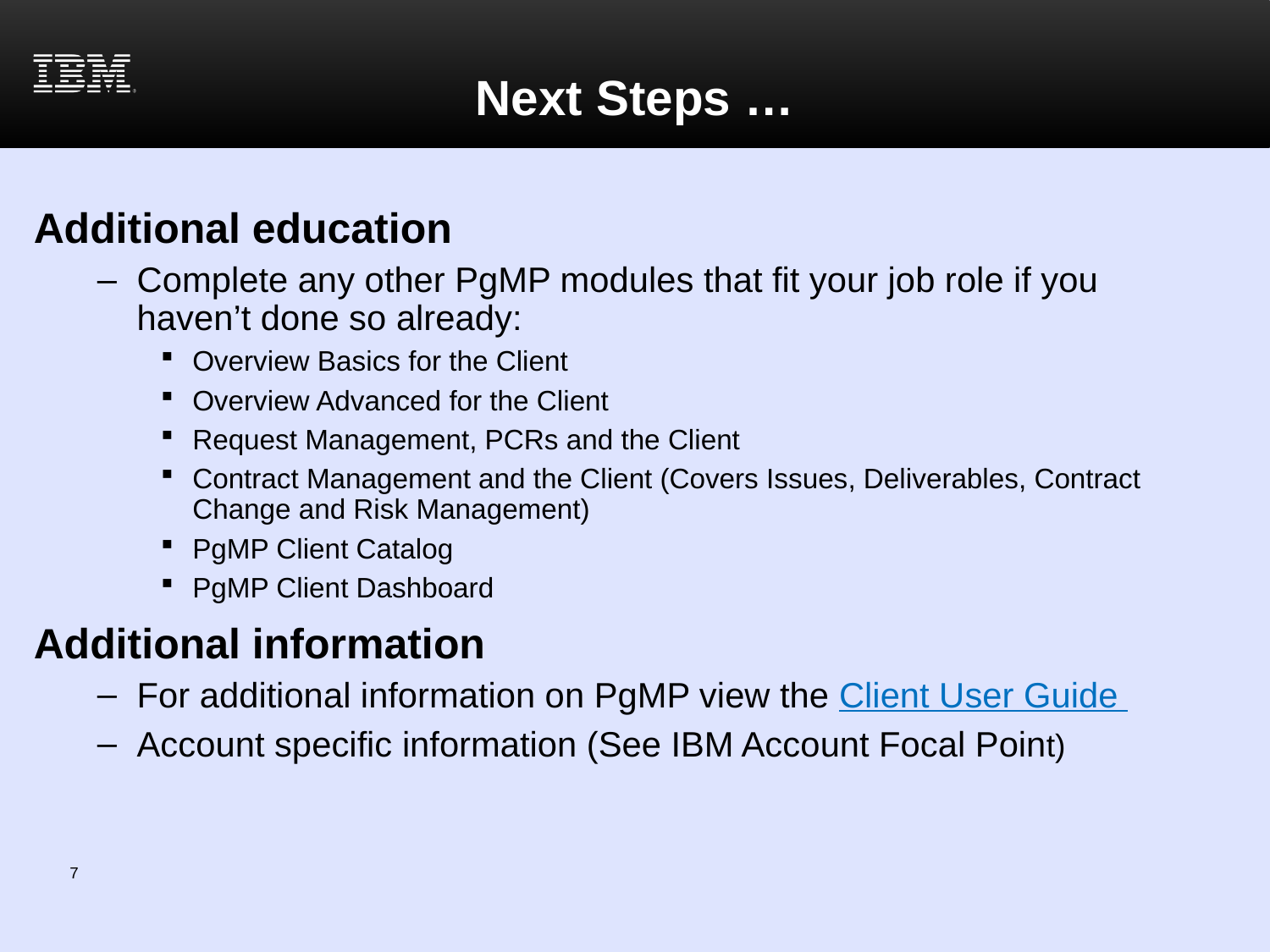

# Next Steps …
Additional education
Complete any other PgMP modules that fit your job role if you haven’t done so already:
Overview Basics for the Client
Overview Advanced for the Client
Request Management, PCRs and the Client
Contract Management and the Client (Covers Issues, Deliverables, Contract Change and Risk Management)
PgMP Client Catalog
PgMP Client Dashboard
Additional information
For additional information on PgMP view the Client User Guide
Account specific information (See IBM Account Focal Point)

7